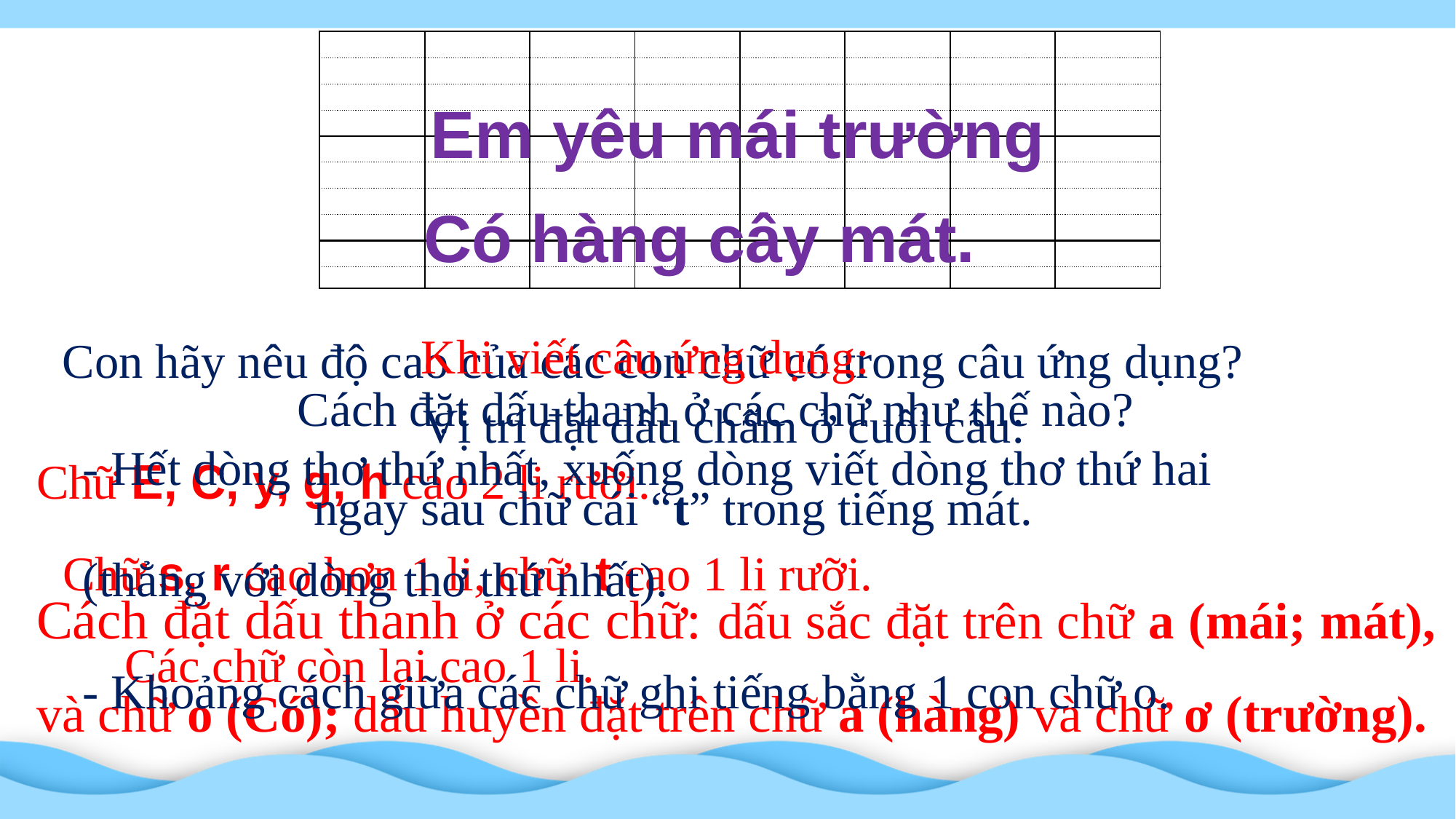

|  |  |  |  |  |  |  |  |
| --- | --- | --- | --- | --- | --- | --- | --- |
|  |  |  |  |  |  |  |  |
|  |  |  |  |  |  |  |  |
|  |  |  |  |  |  |  |  |
|  |  |  |  |  |  |  |  |
|  |  |  |  |  |  |  |  |
|  |  |  |  |  |  |  |  |
|  |  |  |  |  |  |  |  |
|  |  |  |  |  |  |  |  |
|  |  |  |  |  |  |  |  |
Em yêu mái trường

Có hàng cây mát.
Khi viết câu ứng dụng:
	- Hết dòng thơ thứ nhất, xuống dòng viết dòng thơ thứ hai
	(thẳng với dòng thơ thứ nhất).
	- Khoảng cách giữa các chữ ghi tiếng bằng 1 con chữ o.
Con hãy nêu độ cao của các con chữ có trong câu ứng dụng?
Cách đặt dấu thanh ở các chữ như thế nào?
	Vị trí đặt dấu chấm ở cuối câu:
ngay sau chữ cái “t” trong tiếng mát.
Chữ E, C, y, g, h cao 2 li rưỡi.
Chữ s, r cao hơn 1 li, chữ  t cao 1 li rưỡi.
Cách đặt dấu thanh ở các chữ: dấu sắc đặt trên chữ a (mái; mát), và chữ o (Có); dấu huyền đặt trên chữ a (hàng) và chữ ơ (trường).
Các chữ còn lại cao 1 li.